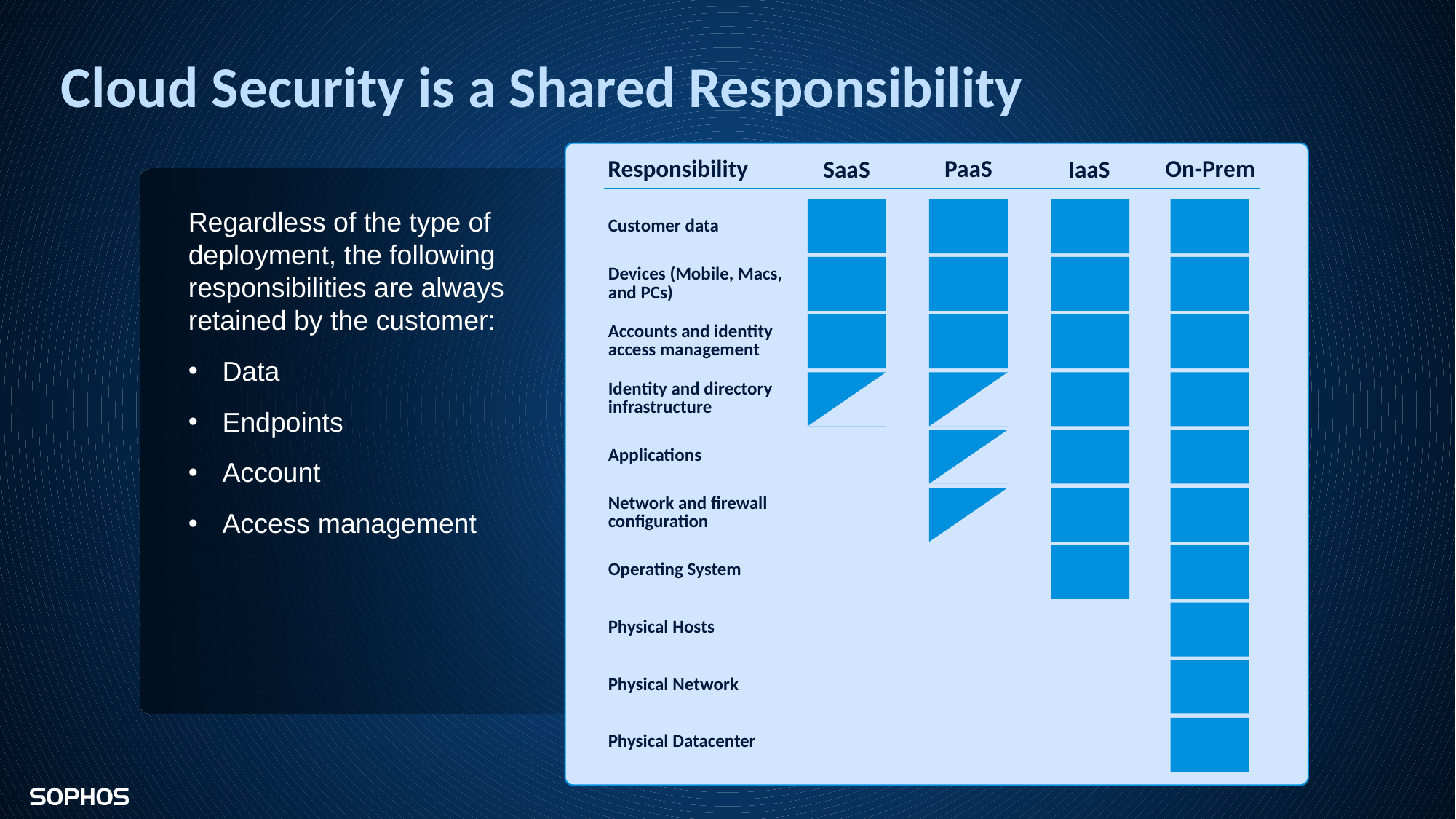

# Cloud Security is a Shared Responsibility
Responsibility
PaaS
On-Prem
SaaS
IaaS

Regardless of the type of deployment, the following responsibilities are always retained by the customer:
Data
Endpoints
Account
Access management
| Customer data |
| --- |
| Devices (Mobile, Macs, and PCs) |
| Accounts and identity access management |
| Identity and directory infrastructure |
| Applications |
| Network and firewall configuration |
| Operating System |
| Physical Hosts |
| Physical Network |
| Physical Datacenter |